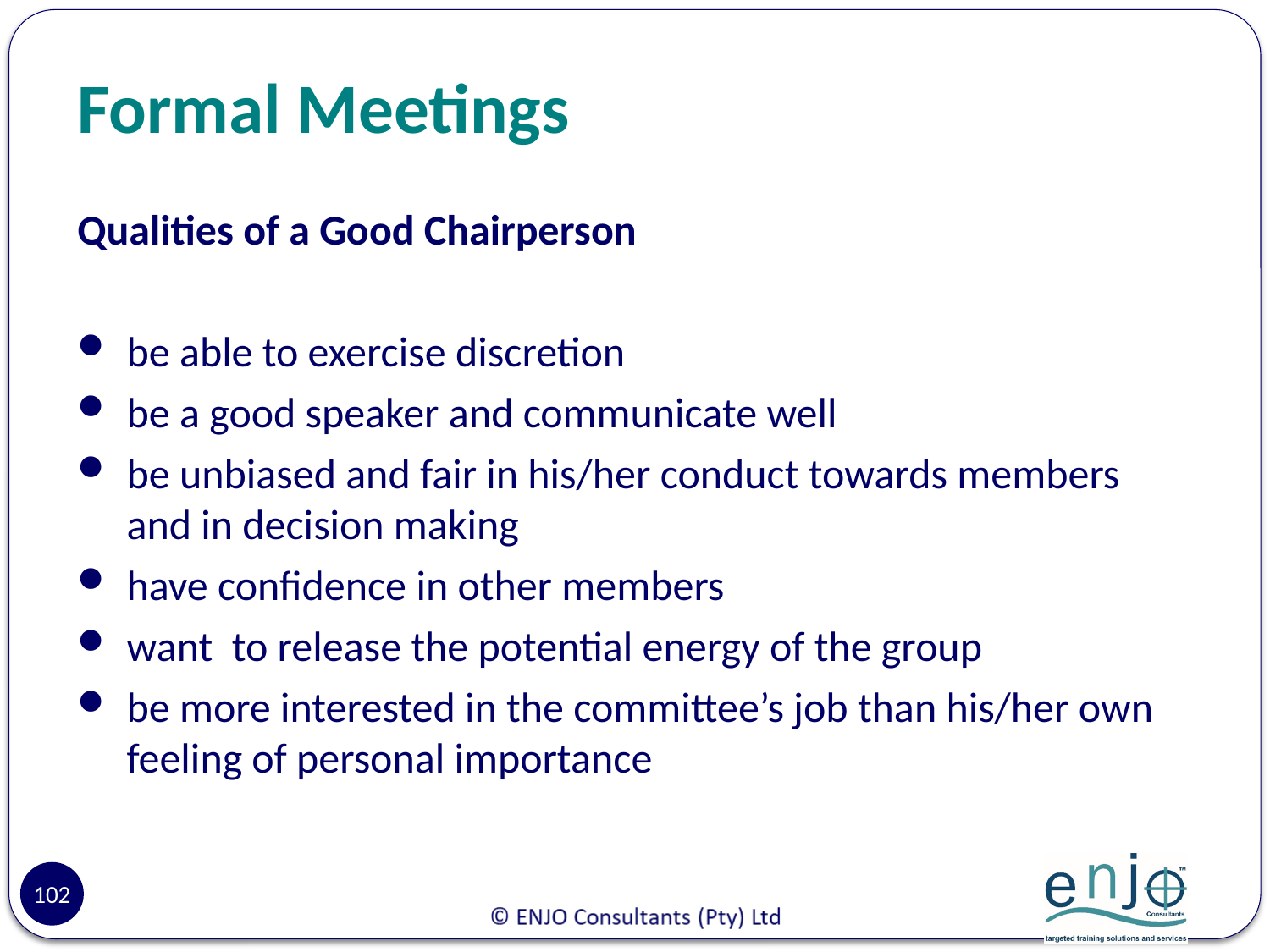

# Formal Meetings
Qualities of a Good Chairperson

be able to exercise discretion
be a good speaker and communicate well
be unbiased and fair in his/her conduct towards members and in decision making
have confidence in other members
want  to release the potential energy of the group
be more interested in the committee’s job than his/her own feeling of personal importance

102